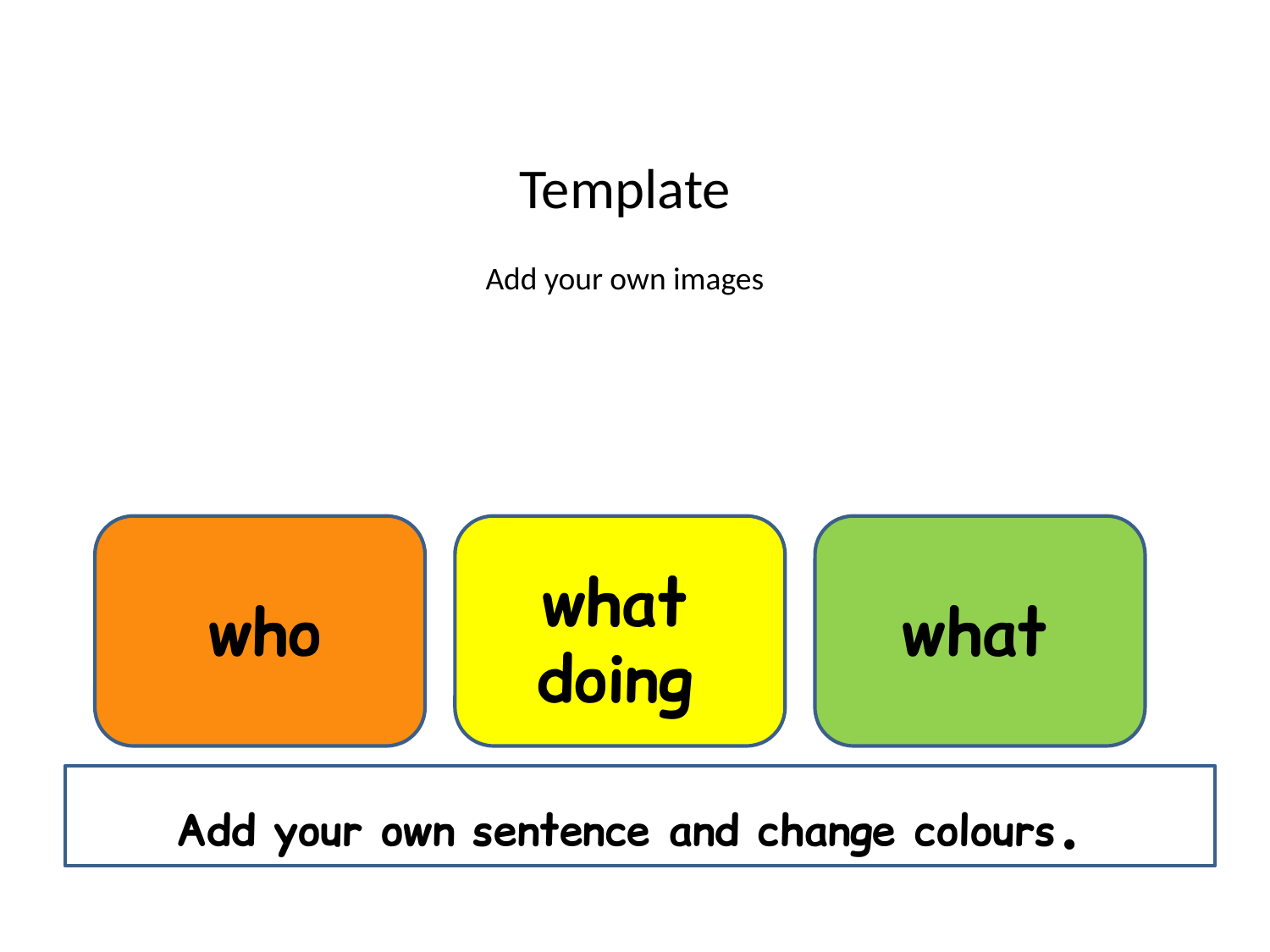

Template

Add your own images

what doing
who
what

Add your own sentence and change colours.